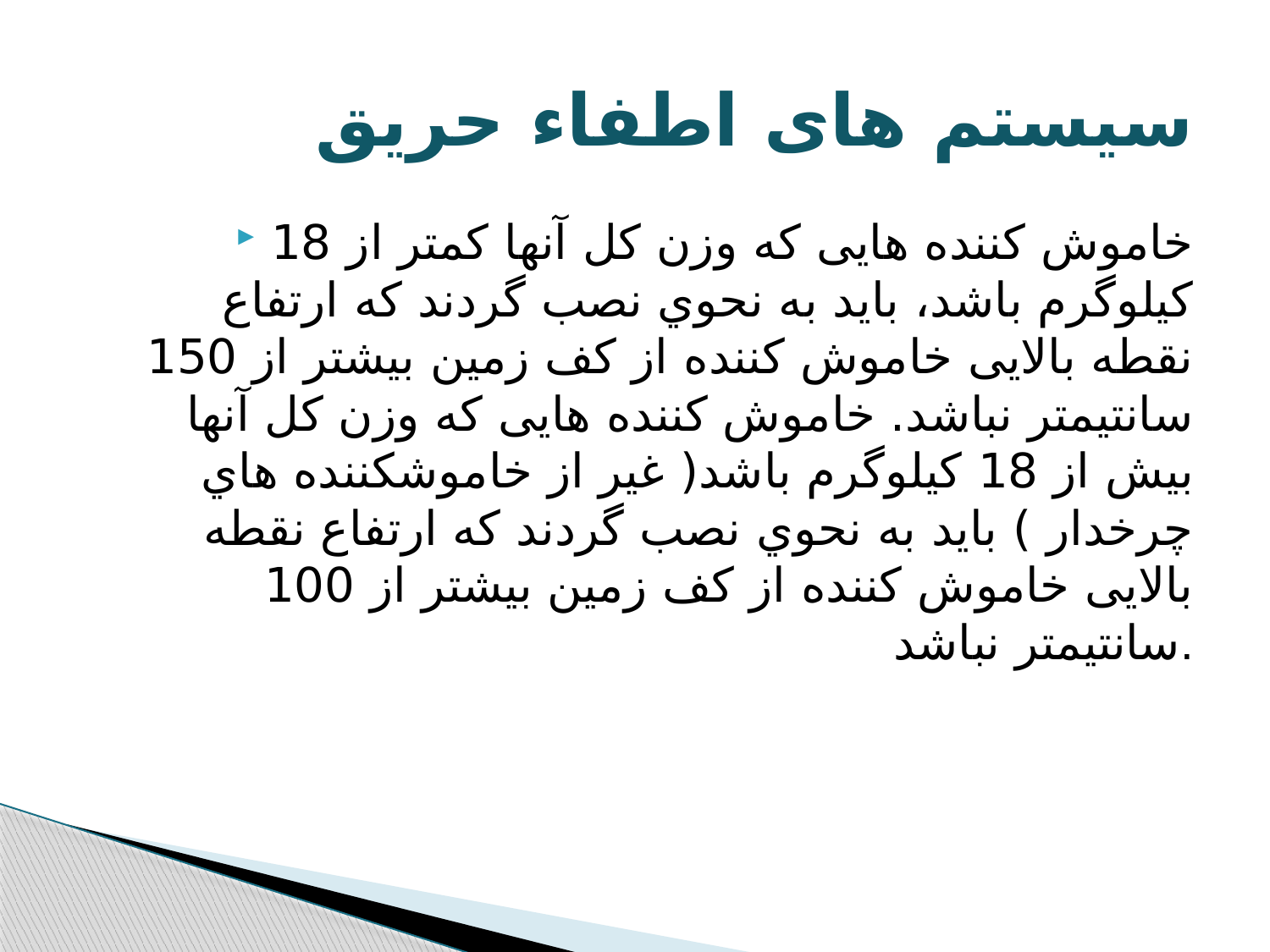

# سیستم های اطفاء حریق
خاموش کننده هایی که وزن کل آنها کمتر از 18 کیلوگرم باشد، باید به نحوي نصب گردند که ارتفاع نقطه بالایی خاموش کننده از کف زمین بیشتر از 150 سانتیمتر نباشد. خاموش کننده هایی که وزن کل آنها بیش از 18 کیلوگرم باشد( غیر از خاموشکننده هاي چرخدار ) باید به نحوي نصب گردند که ارتفاع نقطه بالایی خاموش کننده از کف زمین بیشتر از 100 سانتیمتر نباشد.